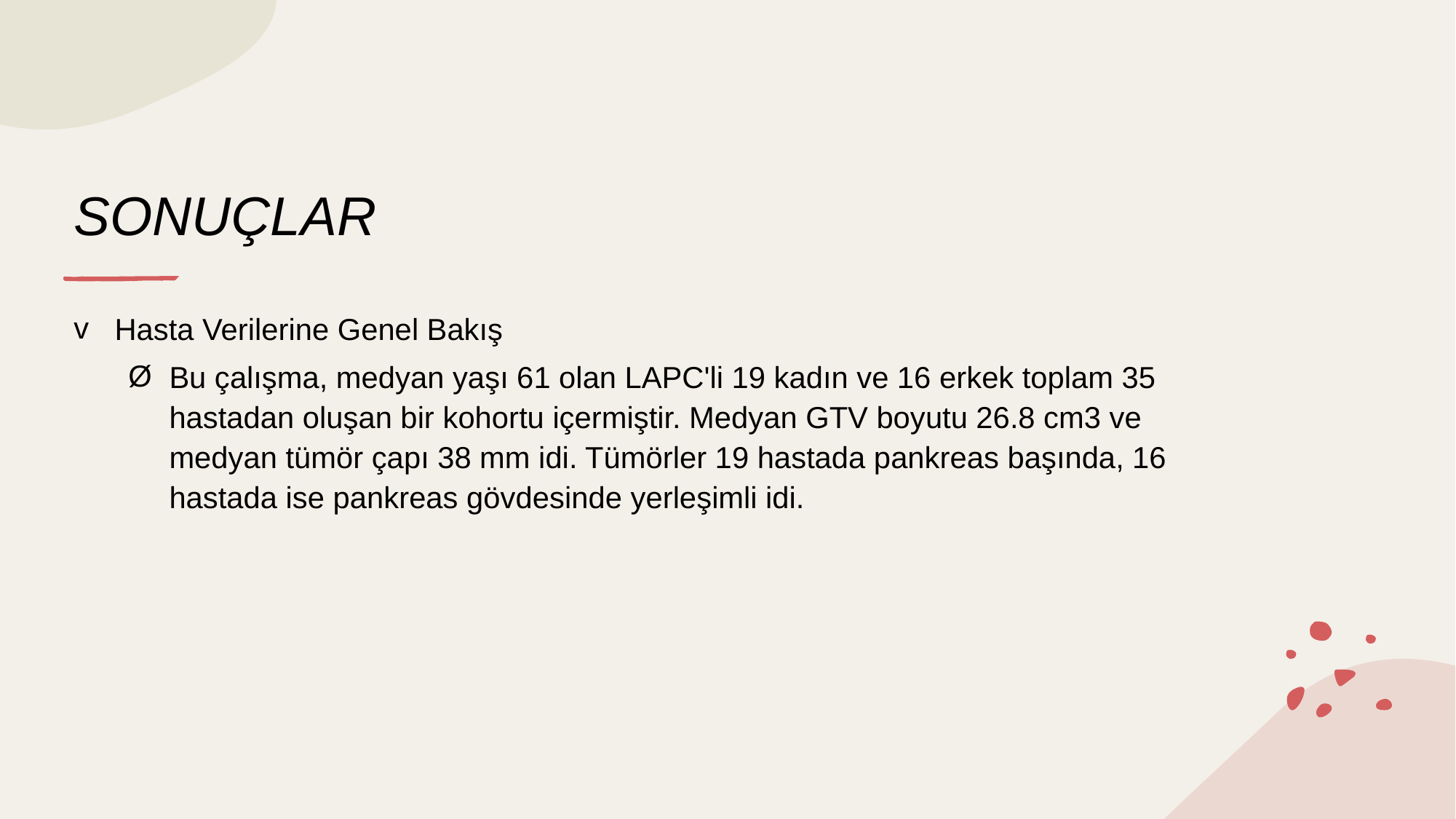

# SONUÇLAR
Hasta Verilerine Genel Bakış
Bu çalışma, medyan yaşı 61 olan LAPC'li 19 kadın ve 16 erkek toplam 35 hastadan oluşan bir kohortu içermiştir. Medyan GTV boyutu 26.8 cm3 ve medyan tümör çapı 38 mm idi. Tümörler 19 hastada pankreas başında, 16 hastada ise pankreas gövdesinde yerleşimli idi.